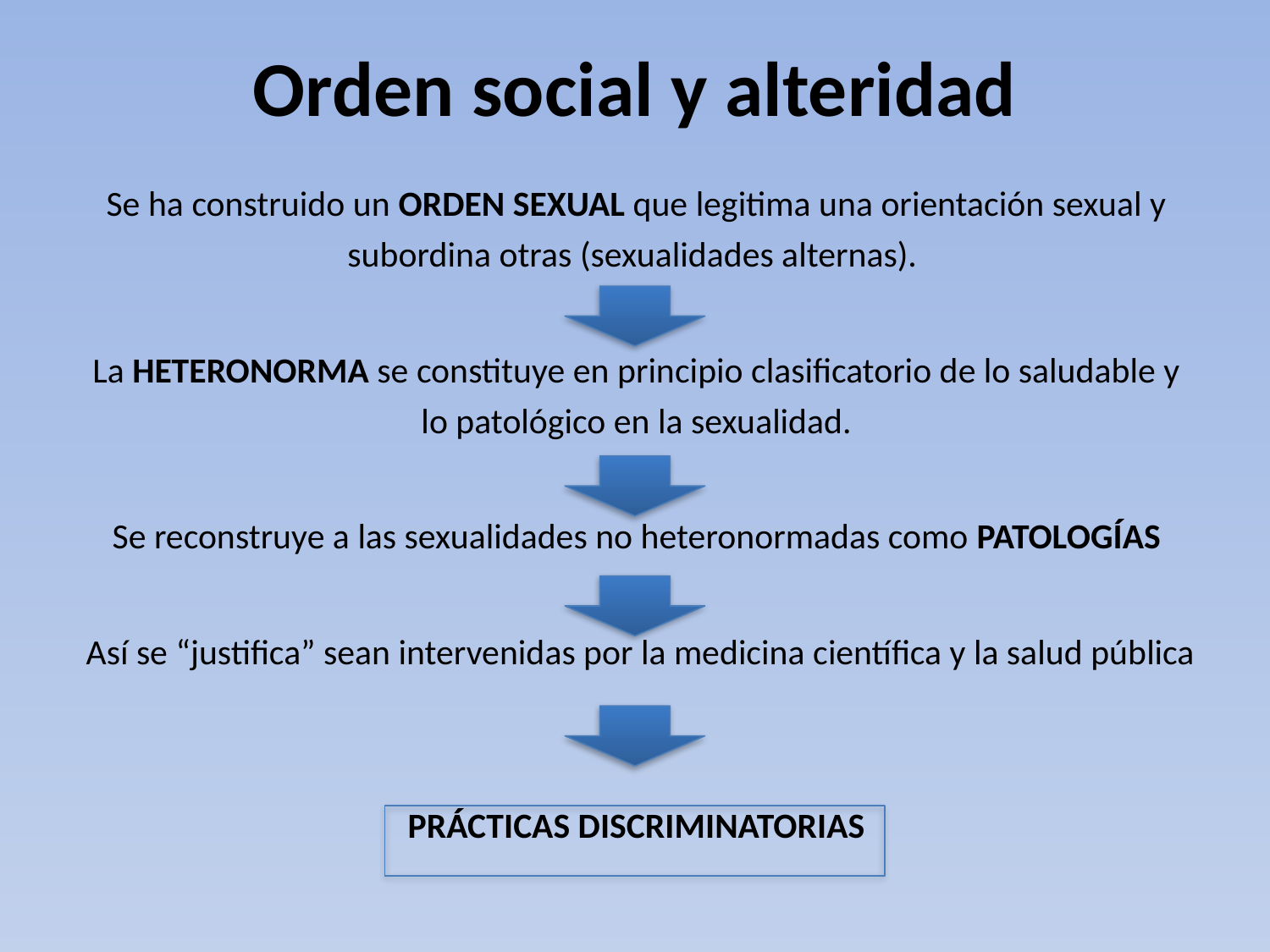

# Orden social y alteridad
Se ha construido un ORDEN SEXUAL que legitima una orientación sexual y subordina otras (sexualidades alternas).

La HETERONORMA se constituye en principio clasificatorio de lo saludable y lo patológico en la sexualidad.

Se reconstruye a las sexualidades no heteronormadas como PATOLOGÍAS

 Así se “justifica” sean intervenidas por la medicina científica y la salud pública

PRÁCTICAS DISCRIMINATORIAS